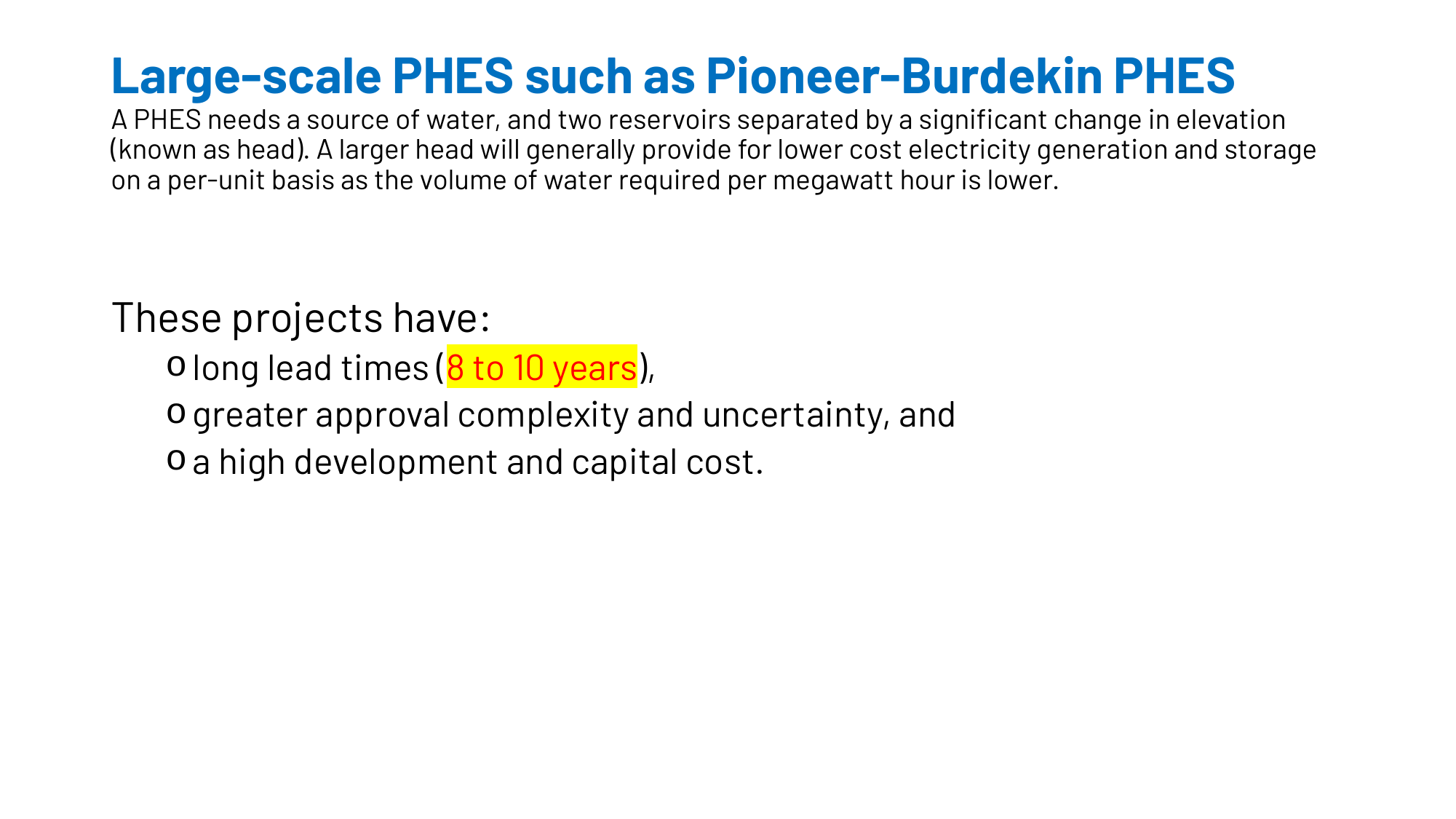

# Large-scale PHES such as Pioneer-Burdekin PHES A PHES needs a source of water, and two reservoirs separated by a significant change in elevation (known as head). A larger head will generally provide for lower cost electricity generation and storage on a per-unit basis as the volume of water required per megawatt hour is lower.
These projects have:
long lead times (8 to 10 years),
greater approval complexity and uncertainty, and
a high development and capital cost.